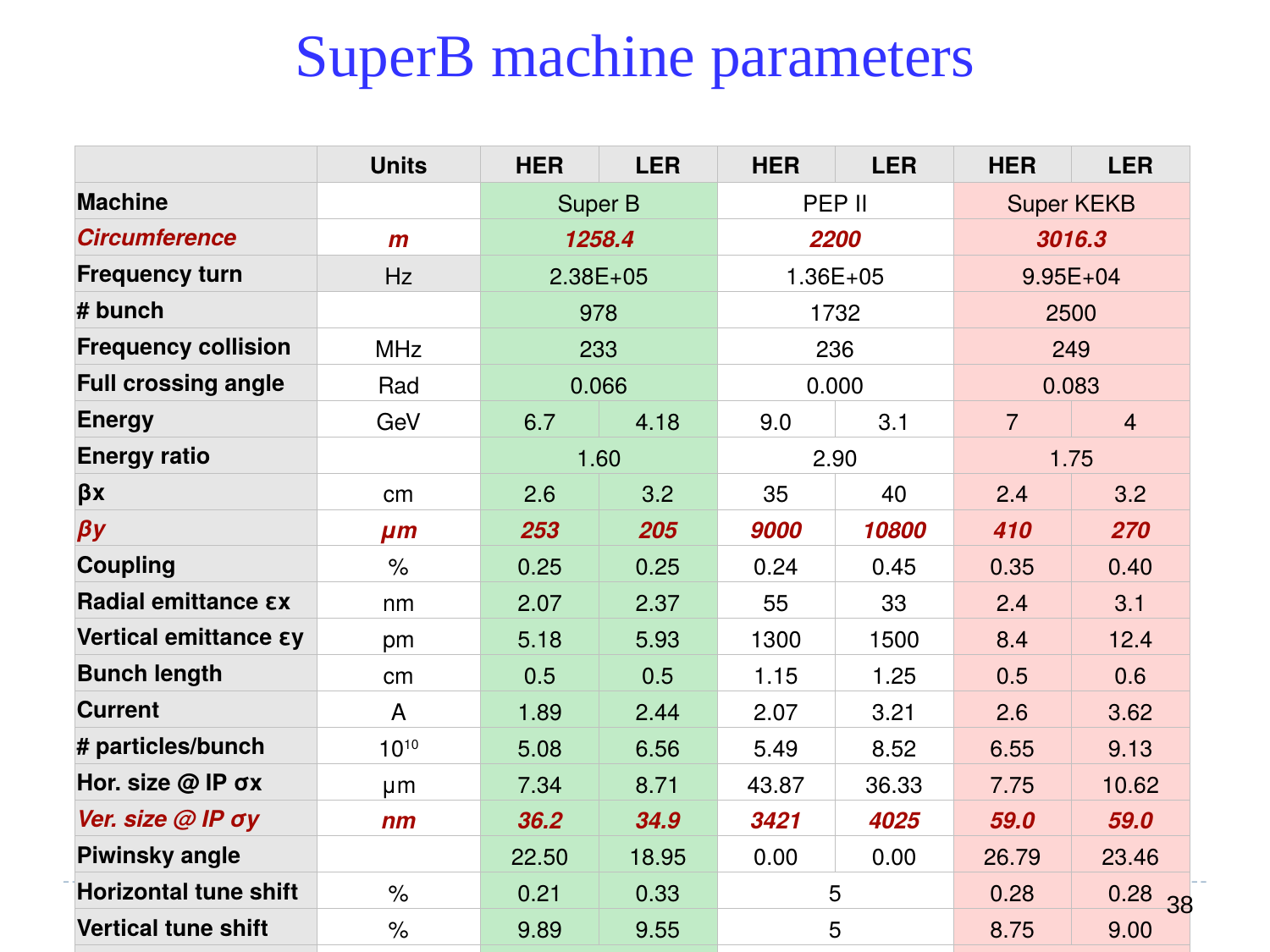

SuperB machine parameters
|  | Units | HER | LER | HER | LER | HER | LER |
| --- | --- | --- | --- | --- | --- | --- | --- |
| Machine |  | Super B |  | PEP II |  | Super KEKB |  |
| Circumference | m | 1258.4 |  | 2200 |  | 3016.3 |  |
| Frequency turn | Hz | 2.38E+05 |  | 1.36E+05 |  | 9.95E+04 |  |
| # bunch |  | 978 |  | 1732 |  | 2500 |  |
| Frequency collision | MHz | 233 |  | 236 |  | 249 |  |
| Full crossing angle | Rad | 0.066 |  | 0.000 |  | 0.083 |  |
| Energy | GeV | 6.7 | 4.18 | 9.0 | 3.1 | 7 | 4 |
| Energy ratio |  | 1.60 |  | 2.90 |  | 1.75 |  |
| βx | cm | 2.6 | 3.2 | 35 | 40 | 2.4 | 3.2 |
| βy | μm | 253 | 205 | 9000 | 10800 | 410 | 270 |
| Coupling | % | 0.25 | 0.25 | 0.24 | 0.45 | 0.35 | 0.40 |
| Radial emittance εx | nm | 2.07 | 2.37 | 55 | 33 | 2.4 | 3.1 |
| Vertical emittance εy | pm | 5.18 | 5.93 | 1300 | 1500 | 8.4 | 12.4 |
| Bunch length | cm | 0.5 | 0.5 | 1.15 | 1.25 | 0.5 | 0.6 |
| Current | A | 1.89 | 2.44 | 2.07 | 3.21 | 2.6 | 3.62 |
| # particles/bunch | 1010 | 5.08 | 6.56 | 5.49 | 8.52 | 6.55 | 9.13 |
| Hor. size @ IP σx | μm | 7.34 | 8.71 | 43.87 | 36.33 | 7.75 | 10.62 |
| Ver. size @ IP σy | nm | 36.2 | 34.9 | 3421 | 4025 | 59.0 | 59.0 |
| Piwinsky angle |  | 22.50 | 18.95 | 0.00 | 0.00 | 26.79 | 23.46 |
| Horizontal tune shift | % | 0.21 | 0.33 | 5 |  | 0.28 | 0.28 |
| Vertical tune shift | % | 9.89 | 9.55 | 5 |  | 8.75 | 9.00 |
| Luminosity | 1036 Hz/cm2 | 1.02 |  | 0.012 |  | 0.80 |  |

38